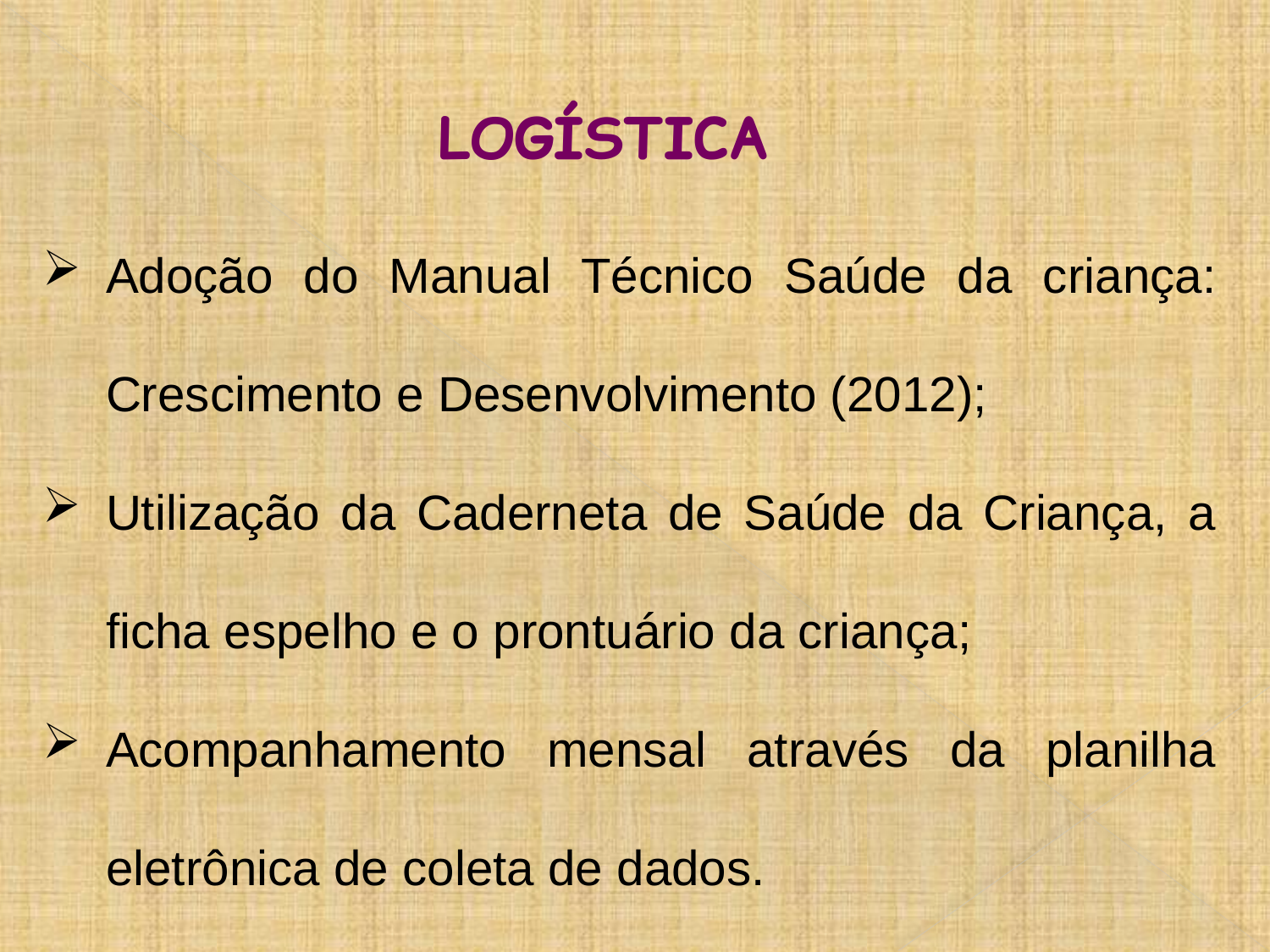

LOGÍSTICA
Adoção do Manual Técnico Saúde da criança: Crescimento e Desenvolvimento (2012);
Utilização da Caderneta de Saúde da Criança, a ficha espelho e o prontuário da criança;
Acompanhamento mensal através da planilha eletrônica de coleta de dados.